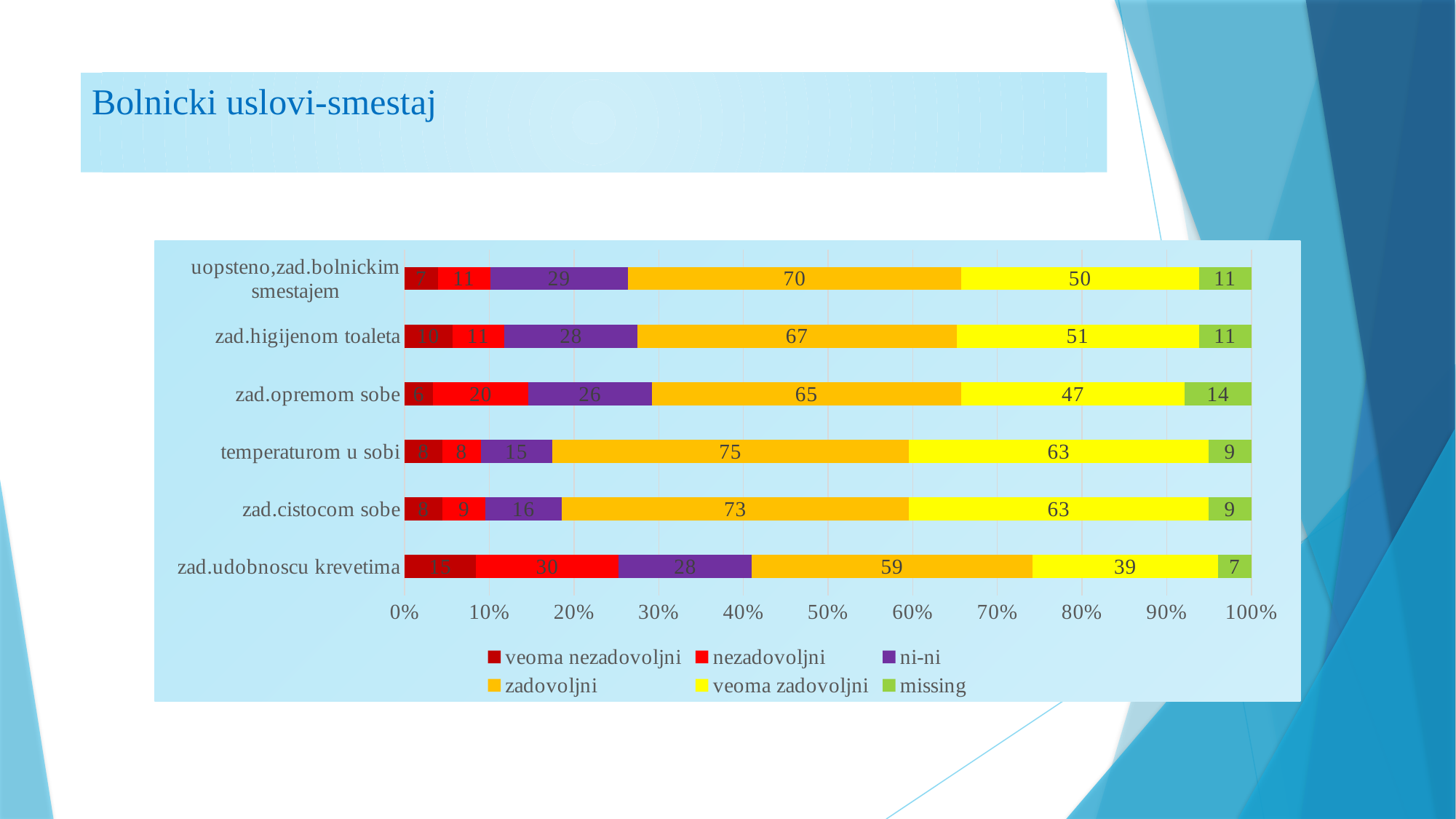

# Bolnicki uslovi-smestaj

### Chart

| Category | veoma nezadovoljni | nezadovoljni | ni-ni | zadovoljni | veoma zadovoljni | missing |
|---|---|---|---|---|---|---|
| zad.udobnoscu krevetima | 15.0 | 30.0 | 28.0 | 59.0 | 39.0 | 7.0 |
| zad.cistocom sobe | 8.0 | 9.0 | 16.0 | 73.0 | 63.0 | 9.0 |
| temperaturom u sobi | 8.0 | 8.0 | 15.0 | 75.0 | 63.0 | 9.0 |
| zad.opremom sobe | 6.0 | 20.0 | 26.0 | 65.0 | 47.0 | 14.0 |
| zad.higijenom toaleta | 10.0 | 11.0 | 28.0 | 67.0 | 51.0 | 11.0 |
| uopsteno,zad.bolnickim smestajem | 7.0 | 11.0 | 29.0 | 70.0 | 50.0 | 11.0 |